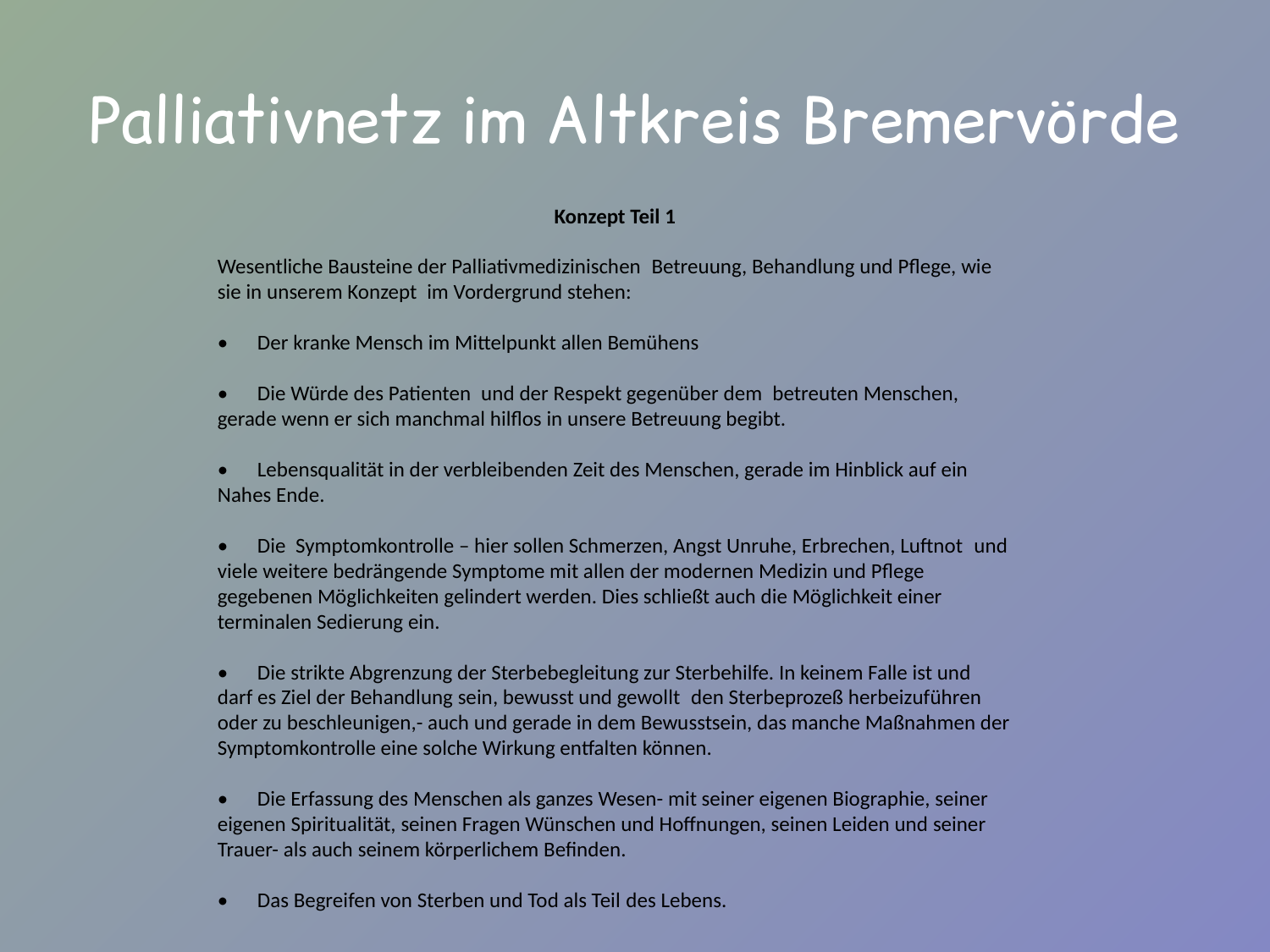

# Palliativnetz im Altkreis Bremervörde
Konzept Teil 1

Wesentliche Bausteine der Palliativmedizinischen  Betreuung, Behandlung und Pflege, wie sie in unserem Konzept  im Vordergrund stehen:

•      Der kranke Mensch im Mittelpunkt allen Bemühens

•      Die Würde des Patienten  und der Respekt gegenüber dem  betreuten Menschen, gerade wenn er sich manchmal hilflos in unsere Betreuung begibt.

•      Lebensqualität in der verbleibenden Zeit des Menschen, gerade im Hinblick auf ein Nahes Ende.

•      Die  Symptomkontrolle – hier sollen Schmerzen, Angst Unruhe, Erbrechen, Luftnot  und viele weitere bedrängende Symptome mit allen der modernen Medizin und Pflege gegebenen Möglichkeiten gelindert werden. Dies schließt auch die Möglichkeit einer terminalen Sedierung ein.

•      Die strikte Abgrenzung der Sterbebegleitung zur Sterbehilfe. In keinem Falle ist und darf es Ziel der Behandlung sein, bewusst und gewollt  den Sterbeprozeß herbeizuführen oder zu beschleunigen,- auch und gerade in dem Bewusstsein, das manche Maßnahmen der Symptomkontrolle eine solche Wirkung entfalten können.

•      Die Erfassung des Menschen als ganzes Wesen- mit seiner eigenen Biographie, seiner eigenen Spiritualität, seinen Fragen Wünschen und Hoffnungen, seinen Leiden und seiner Trauer- als auch seinem körperlichem Befinden.

•      Das Begreifen von Sterben und Tod als Teil des Lebens.